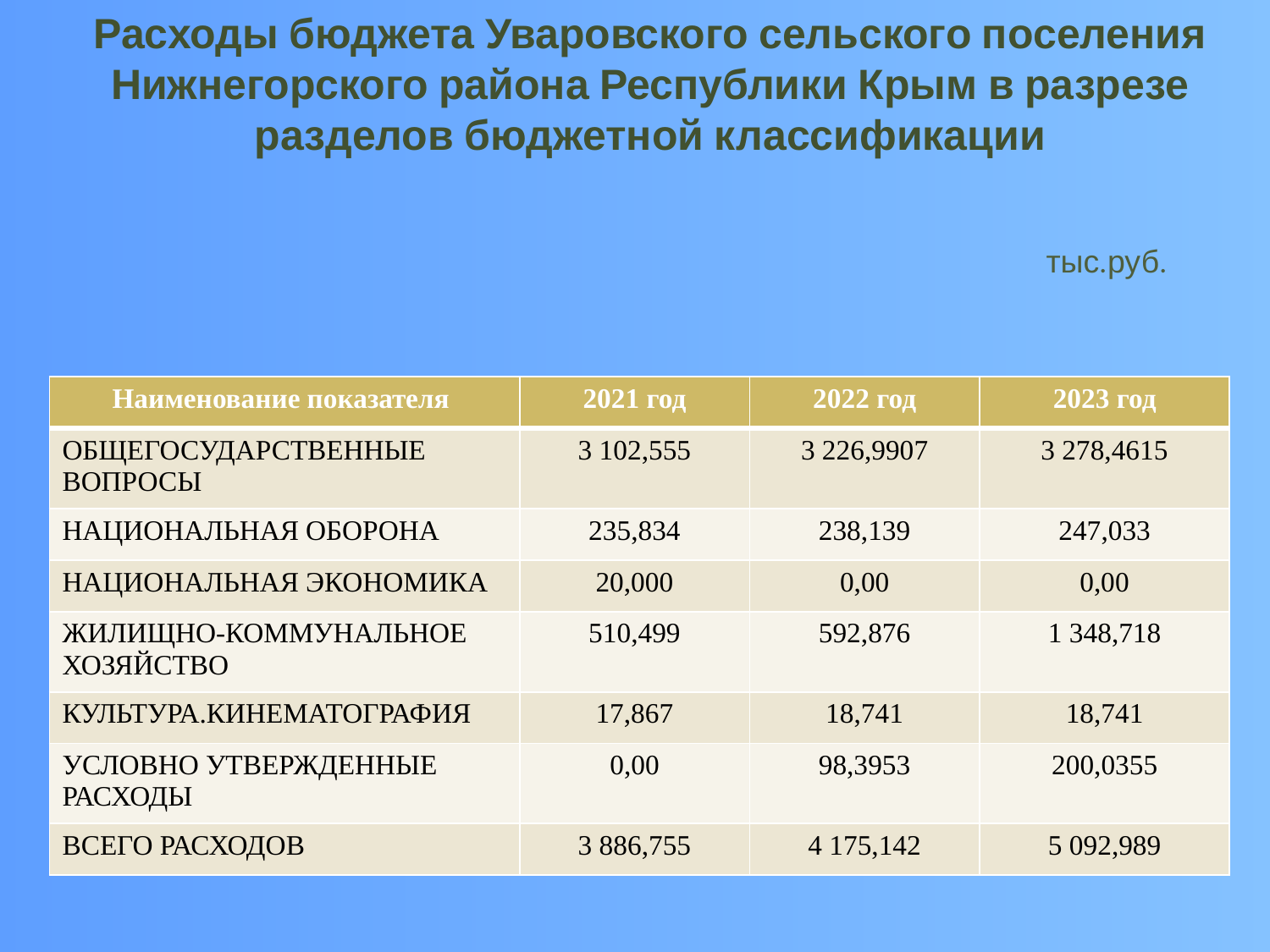

Расходы бюджета Уваровского сельского поселения Нижнегорского района Республики Крым в разрезе разделов бюджетной классификации
тыс.руб.
| Наименование показателя | 2021 год | 2022 год | 2023 год |
| --- | --- | --- | --- |
| ОБЩЕГОСУДАРСТВЕННЫЕ ВОПРОСЫ | 3 102,555 | 3 226,9907 | 3 278,4615 |
| НАЦИОНАЛЬНАЯ ОБОРОНА | 235,834 | 238,139 | 247,033 |
| НАЦИОНАЛЬНАЯ ЭКОНОМИКА | 20,000 | 0,00 | 0,00 |
| ЖИЛИЩНО-КОММУНАЛЬНОЕ ХОЗЯЙСТВО | 510,499 | 592,876 | 1 348,718 |
| КУЛЬТУРА.КИНЕМАТОГРАФИЯ | 17,867 | 18,741 | 18,741 |
| УСЛОВНО УТВЕРЖДЕННЫЕ РАСХОДЫ | 0,00 | 98,3953 | 200,0355 |
| ВСЕГО РАСХОДОВ | 3 886,755 | 4 175,142 | 5 092,989 |